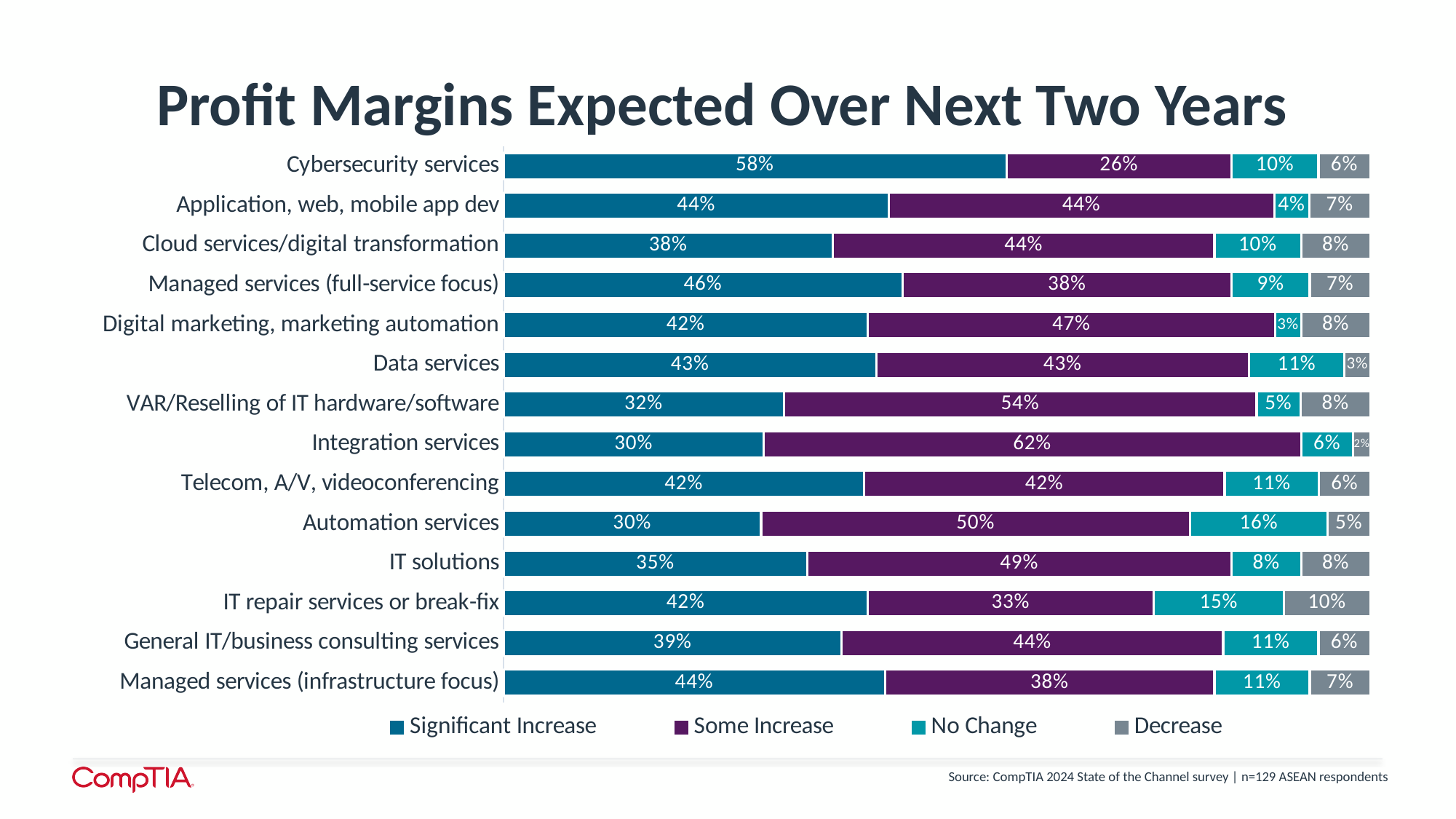

# Profit Margins Expected Over Next Two Years

### Chart

| Category | Significant Increase | Some Increase | No Change | Decrease |
|---|---|---|---|---|
| Managed services (infrastructure focus) | 0.44 | 0.38 | 0.11 | 0.07 |
| General IT/business consulting services | 0.39 | 0.44 | 0.11 | 0.06 |
| IT repair services or break-fix | 0.42 | 0.33 | 0.15 | 0.1 |
| IT solutions | 0.35 | 0.49 | 0.08 | 0.08 |
| Automation services | 0.3 | 0.5 | 0.16 | 0.05 |
| Telecom, A/V, videoconferencing | 0.42 | 0.42 | 0.11 | 0.06 |
| Integration services | 0.3 | 0.62 | 0.06 | 0.02 |
| VAR/Reselling of IT hardware/software | 0.32 | 0.54 | 0.05 | 0.08 |
| Data services | 0.43 | 0.43 | 0.11 | 0.03 |
| Digital marketing, marketing automation | 0.42 | 0.47 | 0.03 | 0.08 |
| Managed services (full-service focus) | 0.46 | 0.38 | 0.09 | 0.07 |
| Cloud services/digital transformation | 0.38 | 0.44 | 0.1 | 0.08 |
| Application, web, mobile app dev | 0.44 | 0.44 | 0.04 | 0.07 |
| Cybersecurity services | 0.58 | 0.26 | 0.1 | 0.06 |
Source: CompTIA 2024 State of the Channel survey | n=129 ASEAN respondents